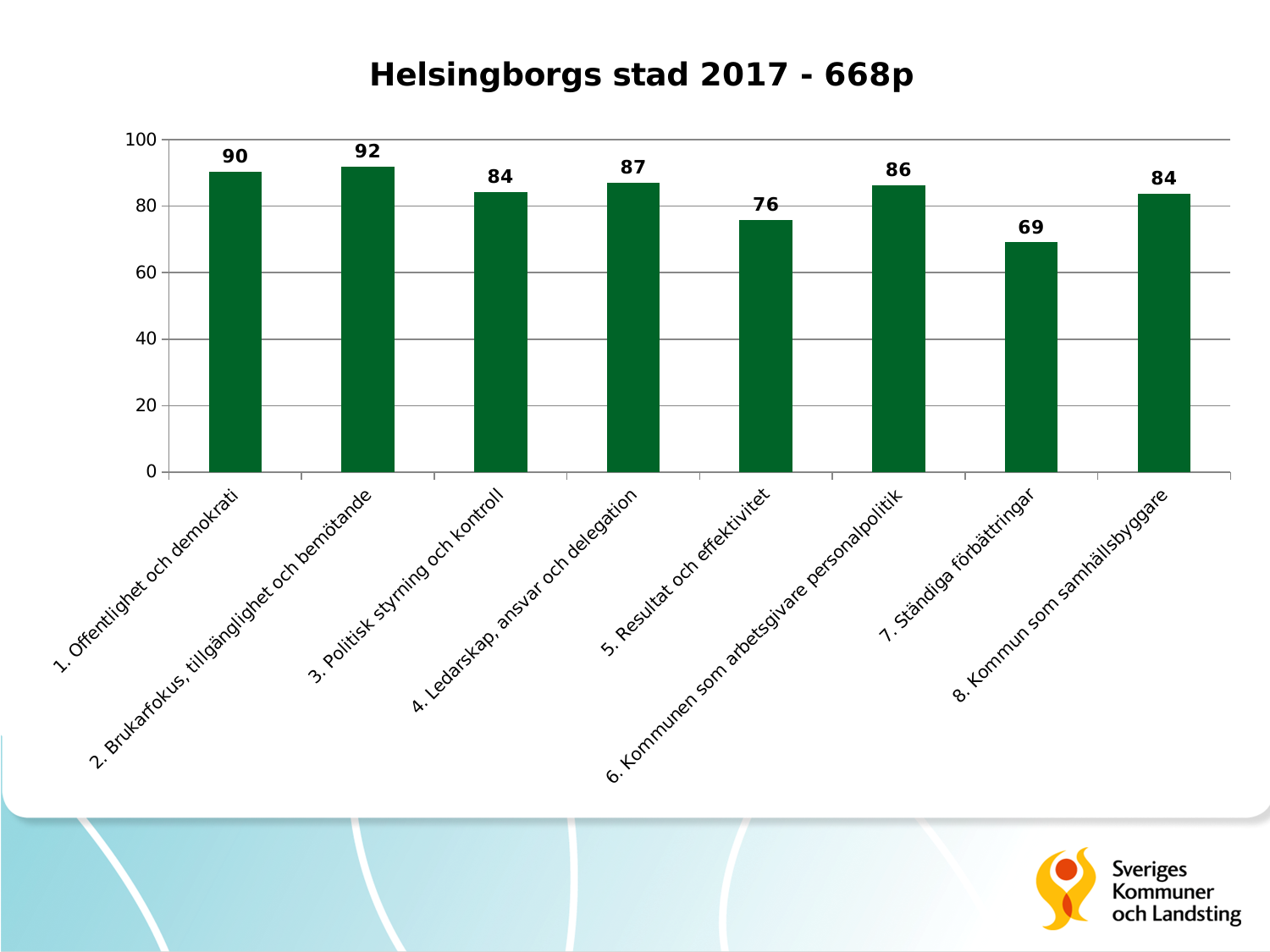

### Chart: Helsingborgs stad 2017 - 668p

| Category |  |
|---|---|
| 1. Offentlighet och demokrati | 90.33333333333333 |
| 2. Brukarfokus, tillgänglighet och bemötande | 91.79166666666667 |
| 3. Politisk styrning och kontroll | 84.11666666666667 |
| 4. Ledarskap, ansvar och delegation | 86.96666666666667 |
| 5. Resultat och effektivitet | 75.73333333333333 |
| 6. Kommunen som arbetsgivare personalpolitik | 86.33333333333333 |
| 7. Ständiga förbättringar | 69.1 |
| 8. Kommun som samhällsbyggare | 83.82499999999999 |